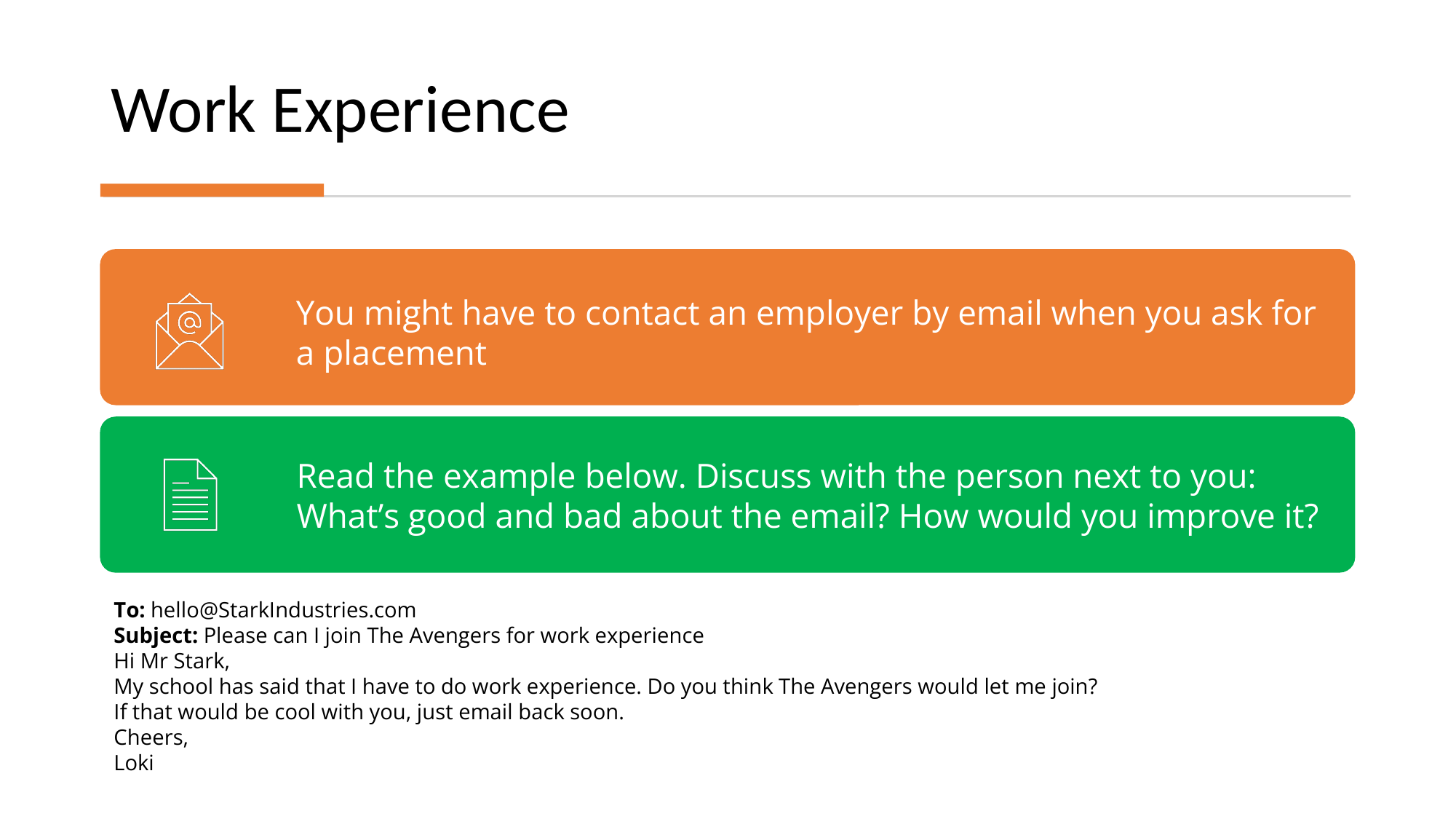

# Work Experience

You might have to contact an employer by email when you ask for a placement
Read the example below. Discuss with the person next to you: What’s good and bad about the email? How would you improve it?
To: hello@StarkIndustries.com
Subject: Please can I join The Avengers for work experience
Hi Mr Stark,
My school has said that I have to do work experience. Do you think The Avengers would let me join?
If that would be cool with you, just email back soon.
Cheers,
Loki